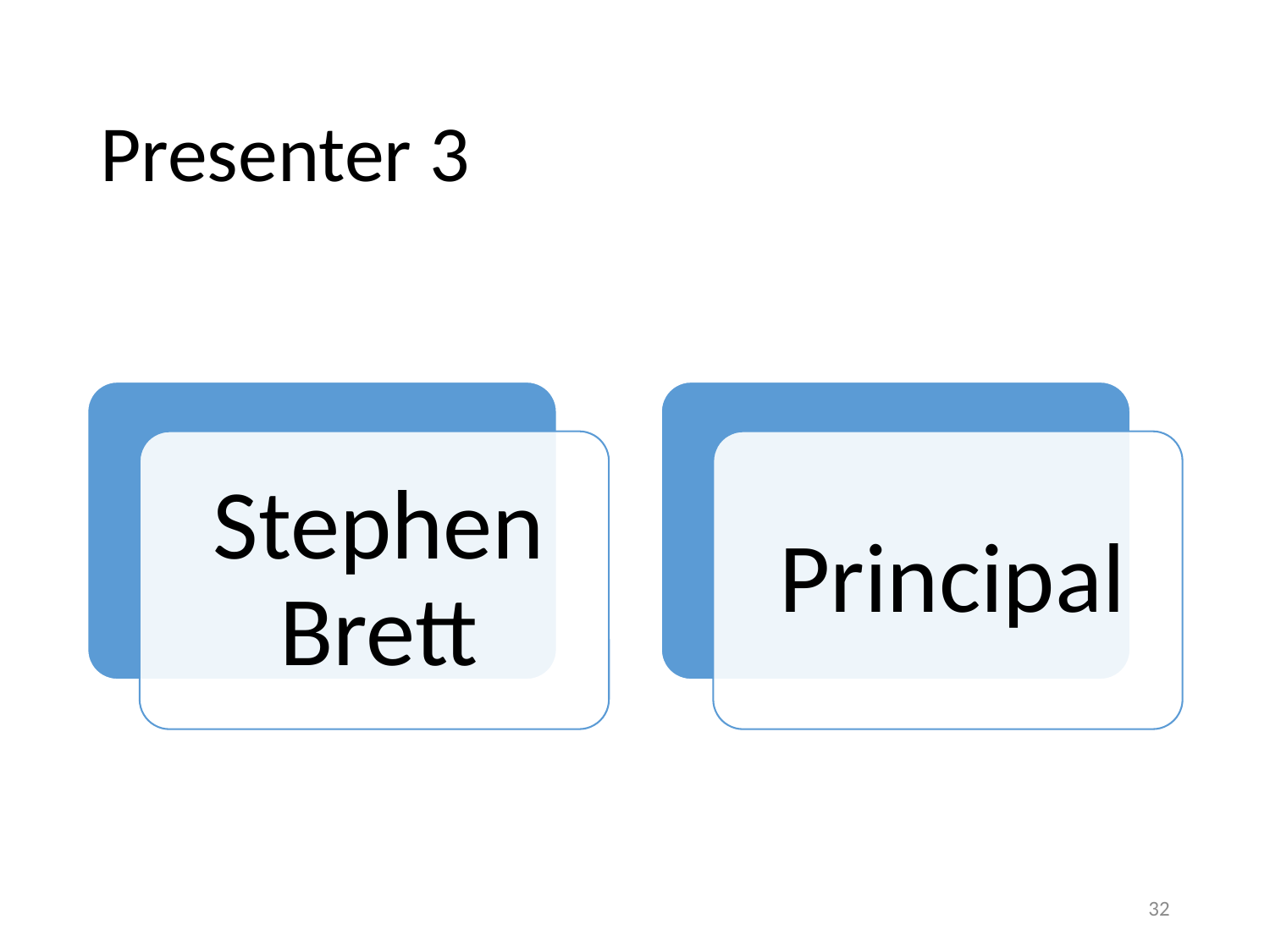

# Presenter 3
Stephen Brett
Principal
32